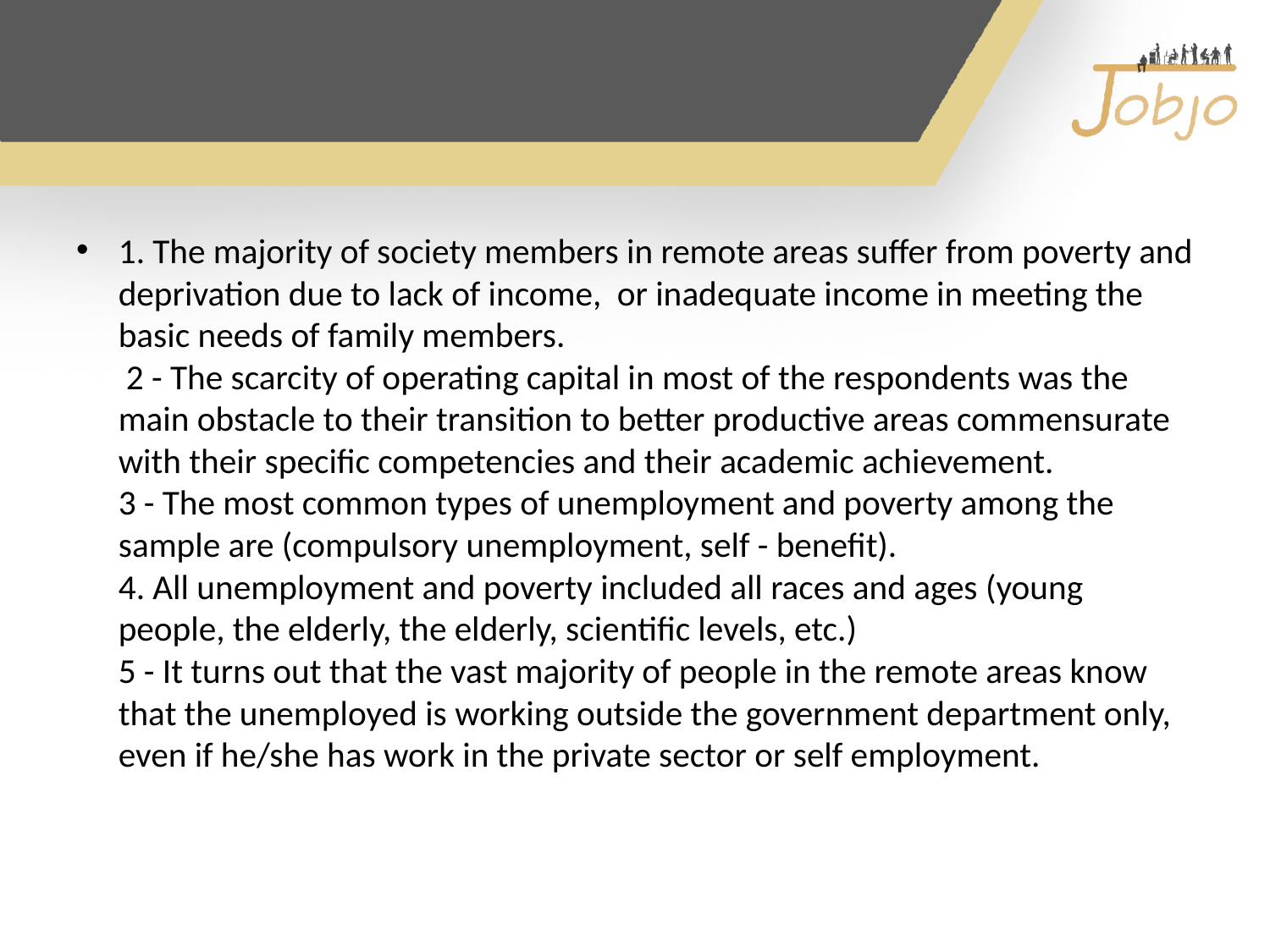

#
1. The majority of society members in remote areas suffer from poverty and deprivation due to lack of income,  or inadequate income in meeting the basic needs of family members.
 2 - The scarcity of operating capital in most of the respondents was the main obstacle to their transition to better productive areas commensurate with their specific competencies and their academic achievement.
3 - The most common types of unemployment and poverty among the sample are (compulsory unemployment, self - benefit).
4. All unemployment and poverty included all races and ages (young people, the elderly, the elderly, scientific levels, etc.)
5 - It turns out that the vast majority of people in the remote areas know that the unemployed is working outside the government department only, even if he/she has work in the private sector or self employment.